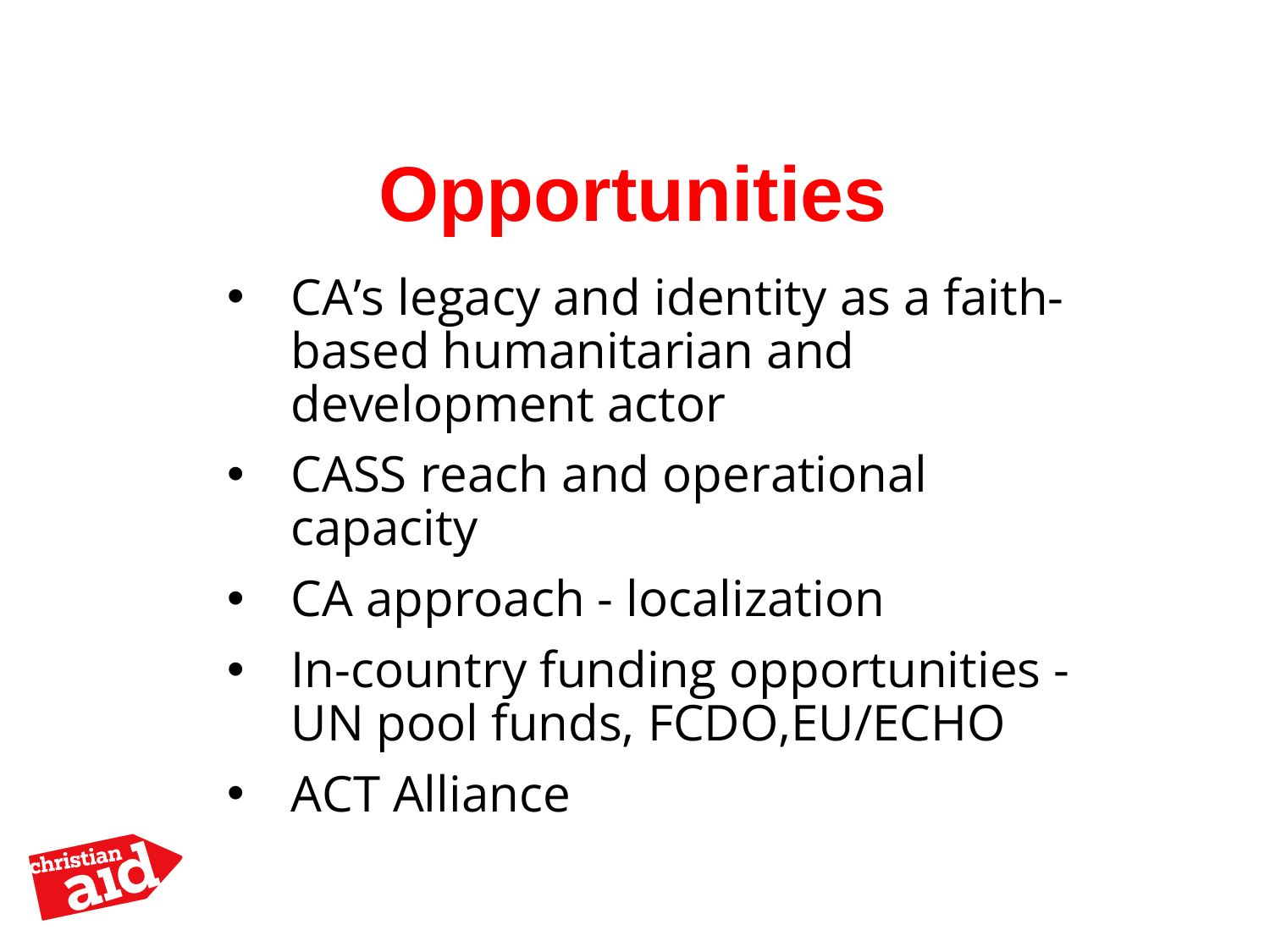

# Opportunities
CA’s legacy and identity as a faith-based humanitarian and development actor
CASS reach and operational capacity
CA approach - localization
In-country funding opportunities - UN pool funds, FCDO,EU/ECHO
ACT Alliance